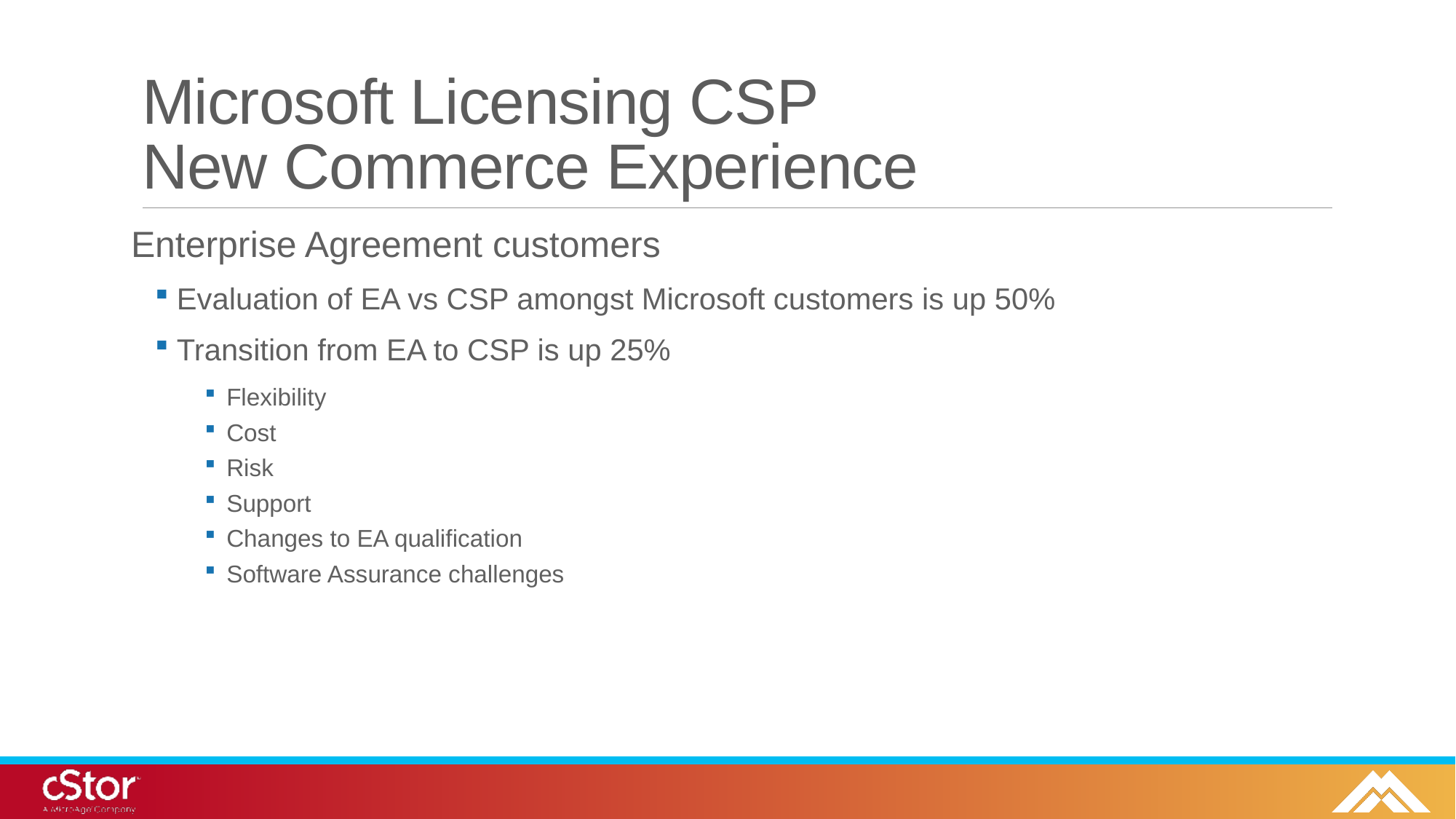

# Microsoft Licensing CSP New Commerce Experience
Enterprise Agreement customers
Evaluation of EA vs CSP amongst Microsoft customers is up 50%
Transition from EA to CSP is up 25%
Flexibility
Cost
Risk
Support
Changes to EA qualification
Software Assurance challenges